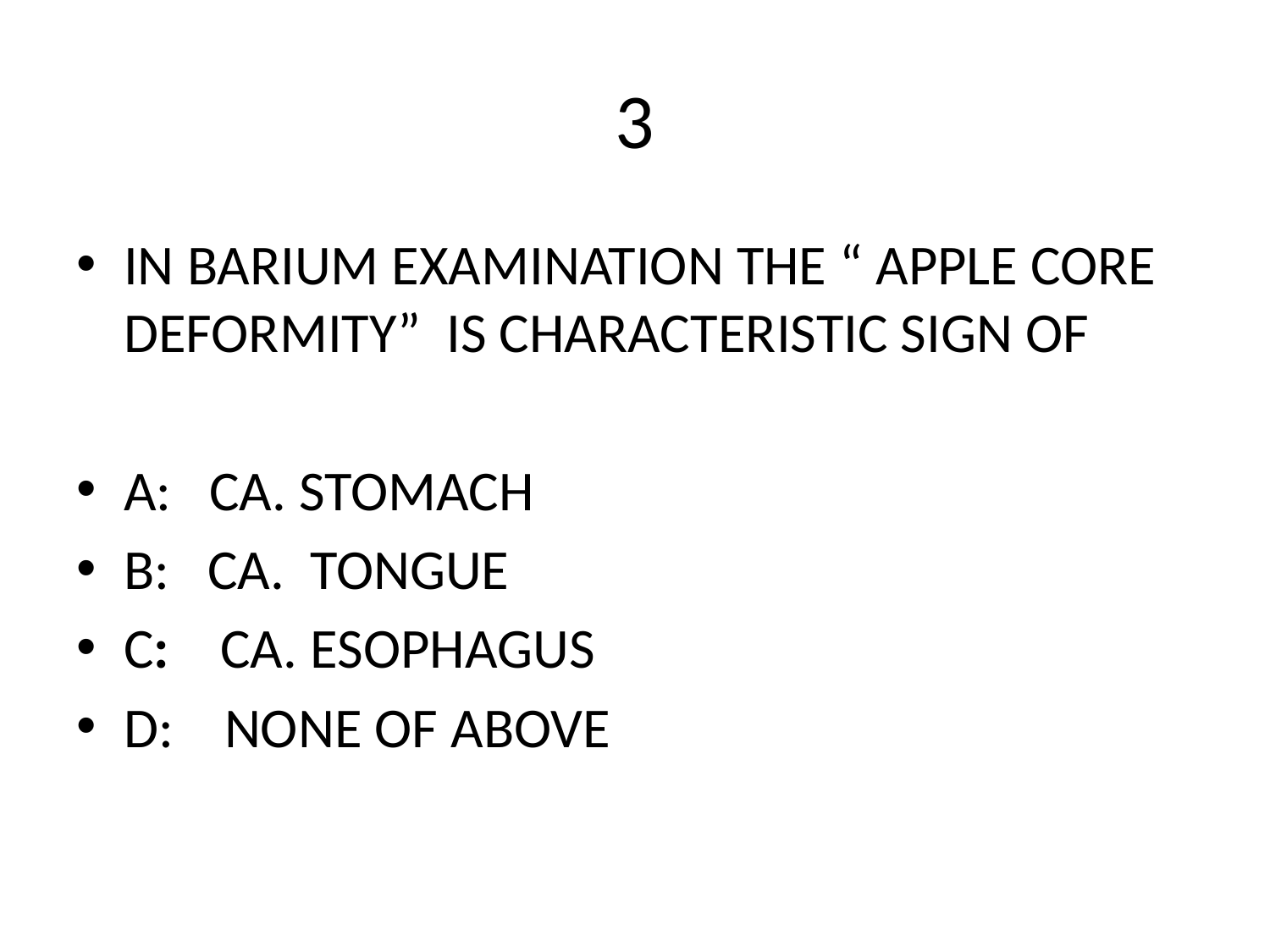

# 3
IN BARIUM EXAMINATION THE “ APPLE CORE DEFORMITY”  IS CHARACTERISTIC SIGN OF

A:   CA. STOMACH
B:   CA.  TONGUE
C:    CA. ESOPHAGUS
D:    NONE OF ABOVE